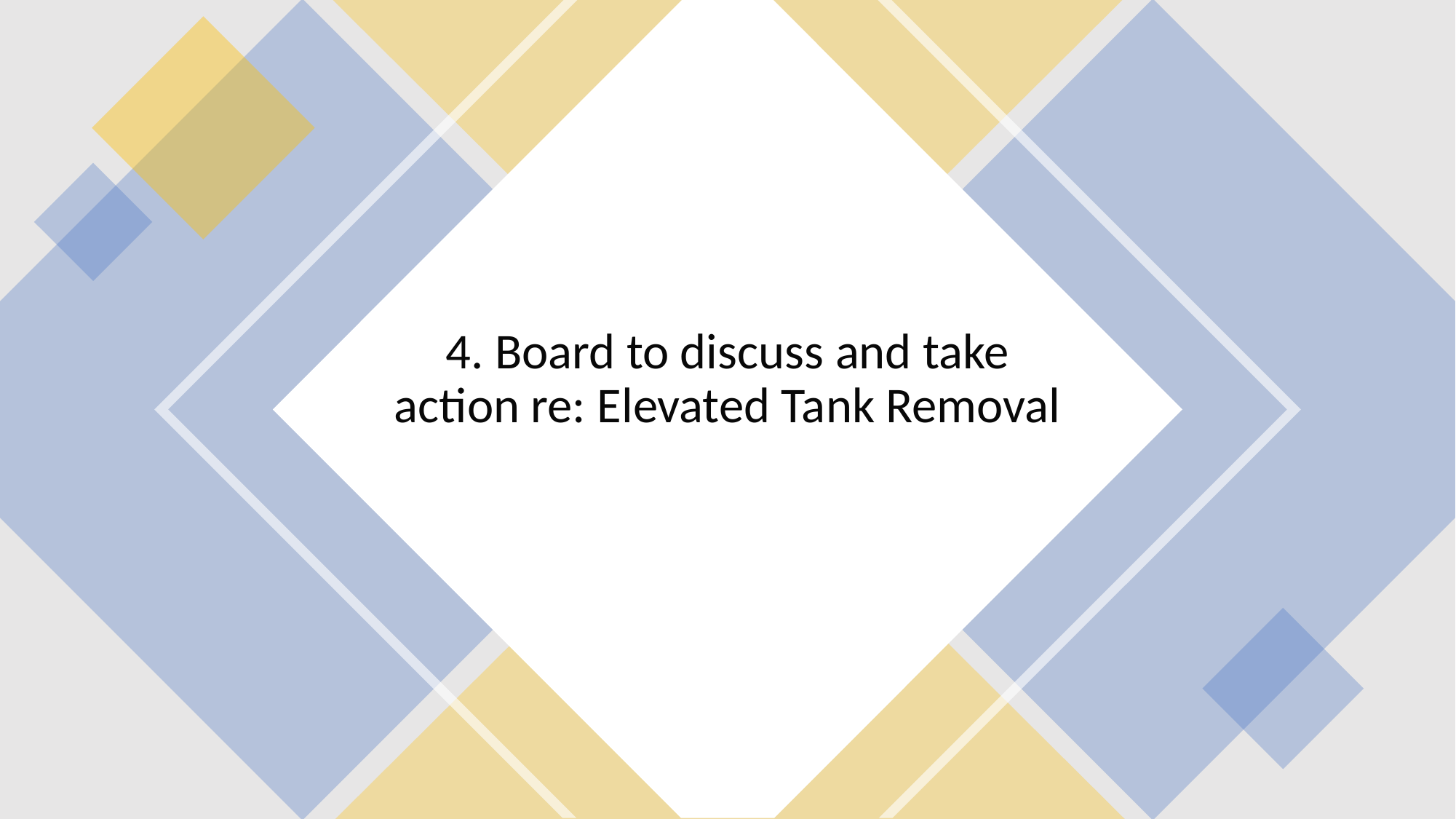

# 4. Board to discuss and take action re: Elevated Tank Removal